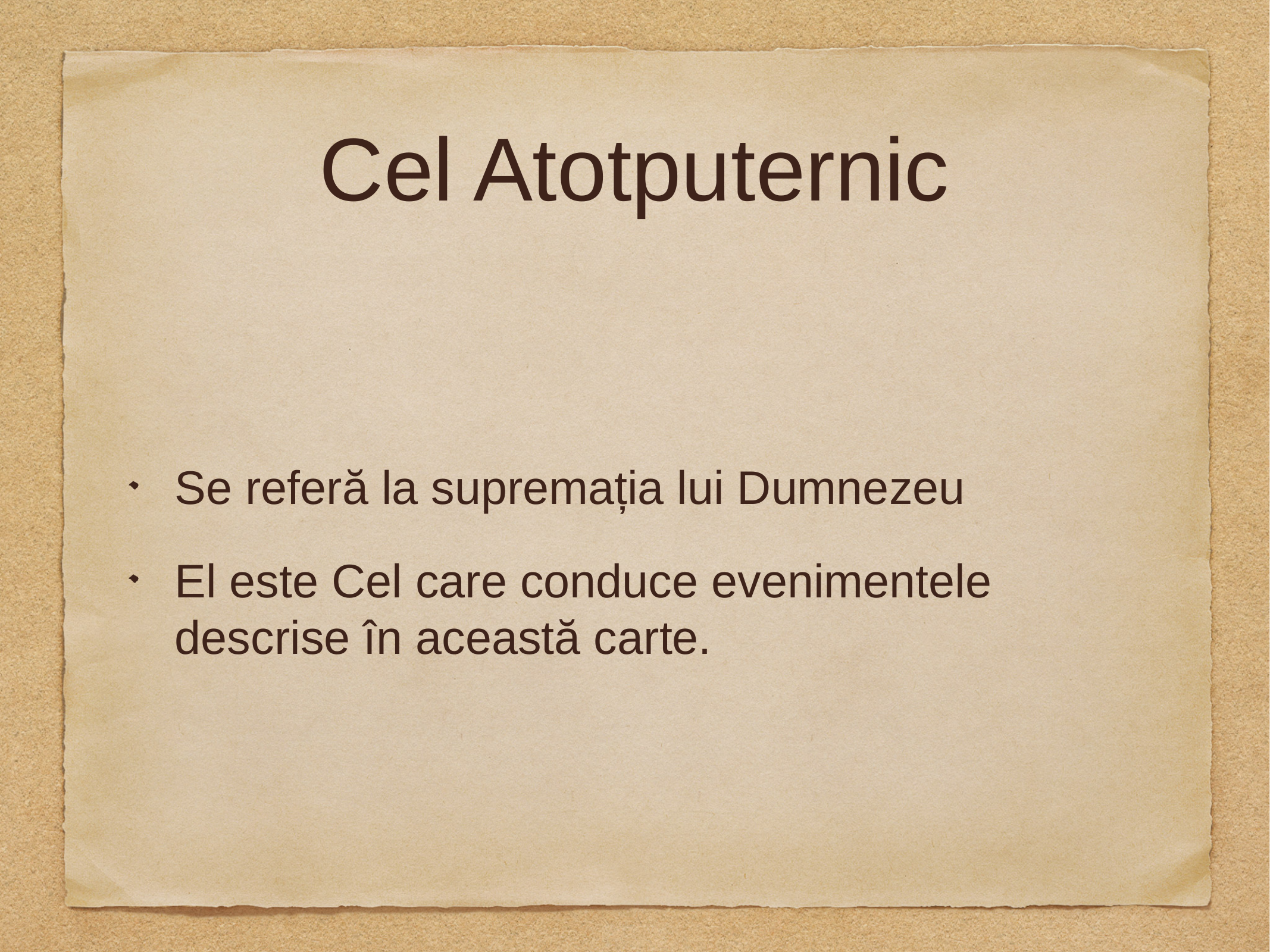

# Cel Atotputernic
Se referă la supremația lui Dumnezeu
El este Cel care conduce evenimentele descrise în această carte.